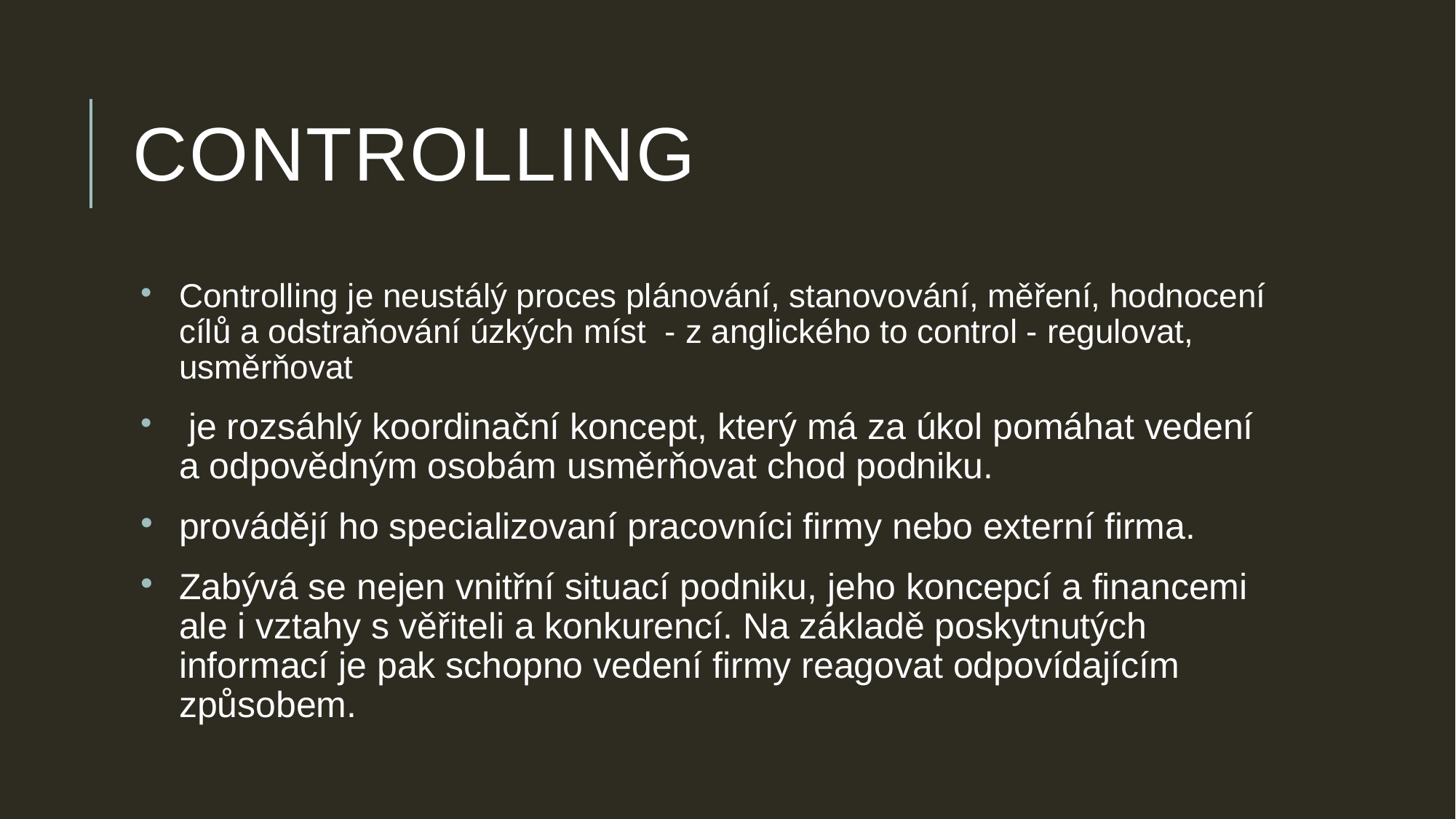

# controlling
Controlling je neustálý proces plánování, stanovování, měření, hodnocení cílů a odstraňování úzkých míst  - z anglického to control - regulovat, usměrňovat
 je rozsáhlý koordinační koncept, který má za úkol pomáhat vedení a odpovědným osobám usměrňovat chod podniku.
provádějí ho specializovaní pracovníci firmy nebo externí firma.
Zabývá se nejen vnitřní situací podniku, jeho koncepcí a financemi ale i vztahy s věřiteli a konkurencí. Na základě poskytnutých informací je pak schopno vedení firmy reagovat odpovídajícím způsobem.